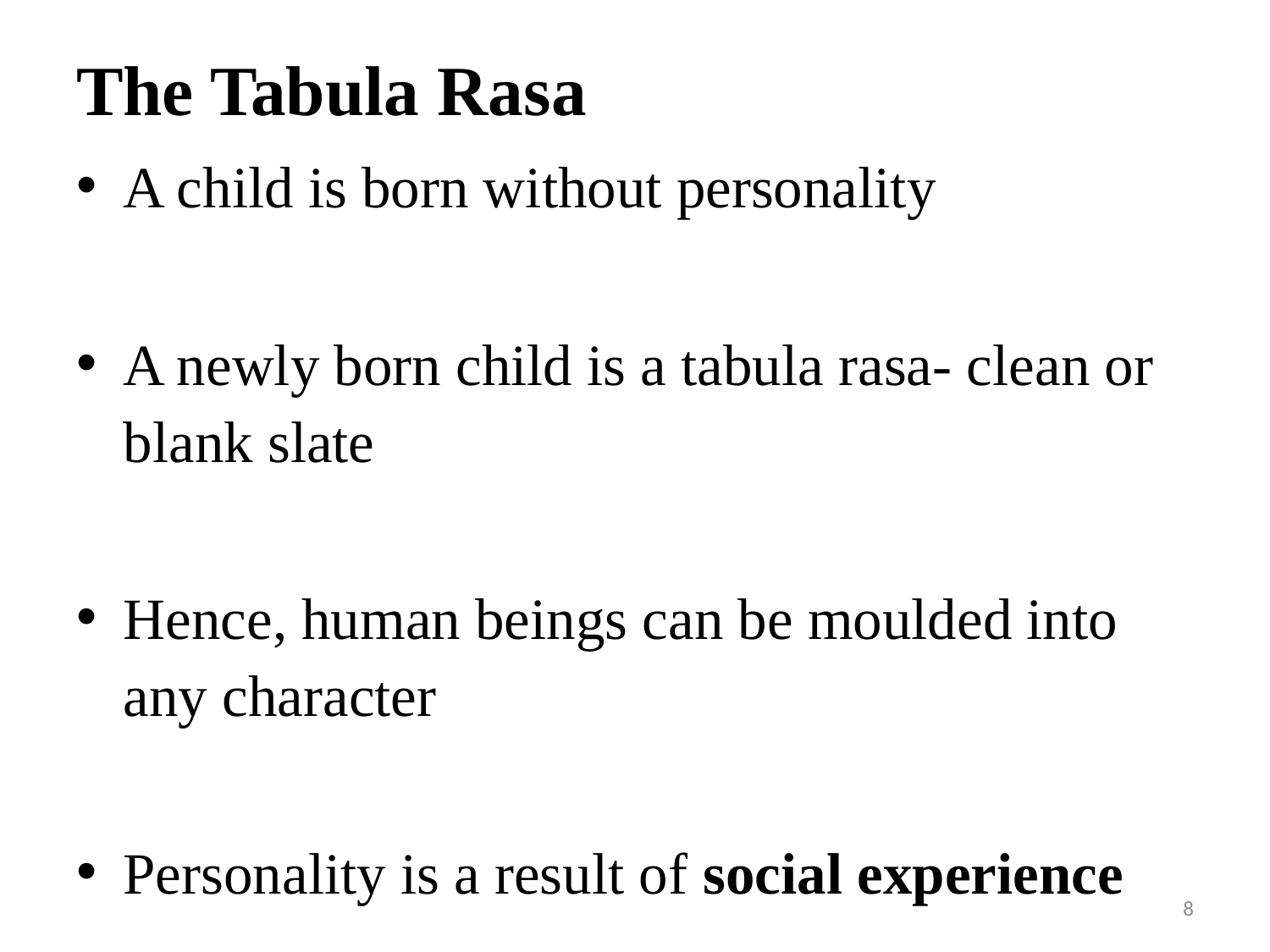

# The Tabula Rasa
A child is born without personality

A newly born child is a tabula rasa- clean or blank slate

Hence, human beings can be moulded into any character

Personality is a result of social experience

8